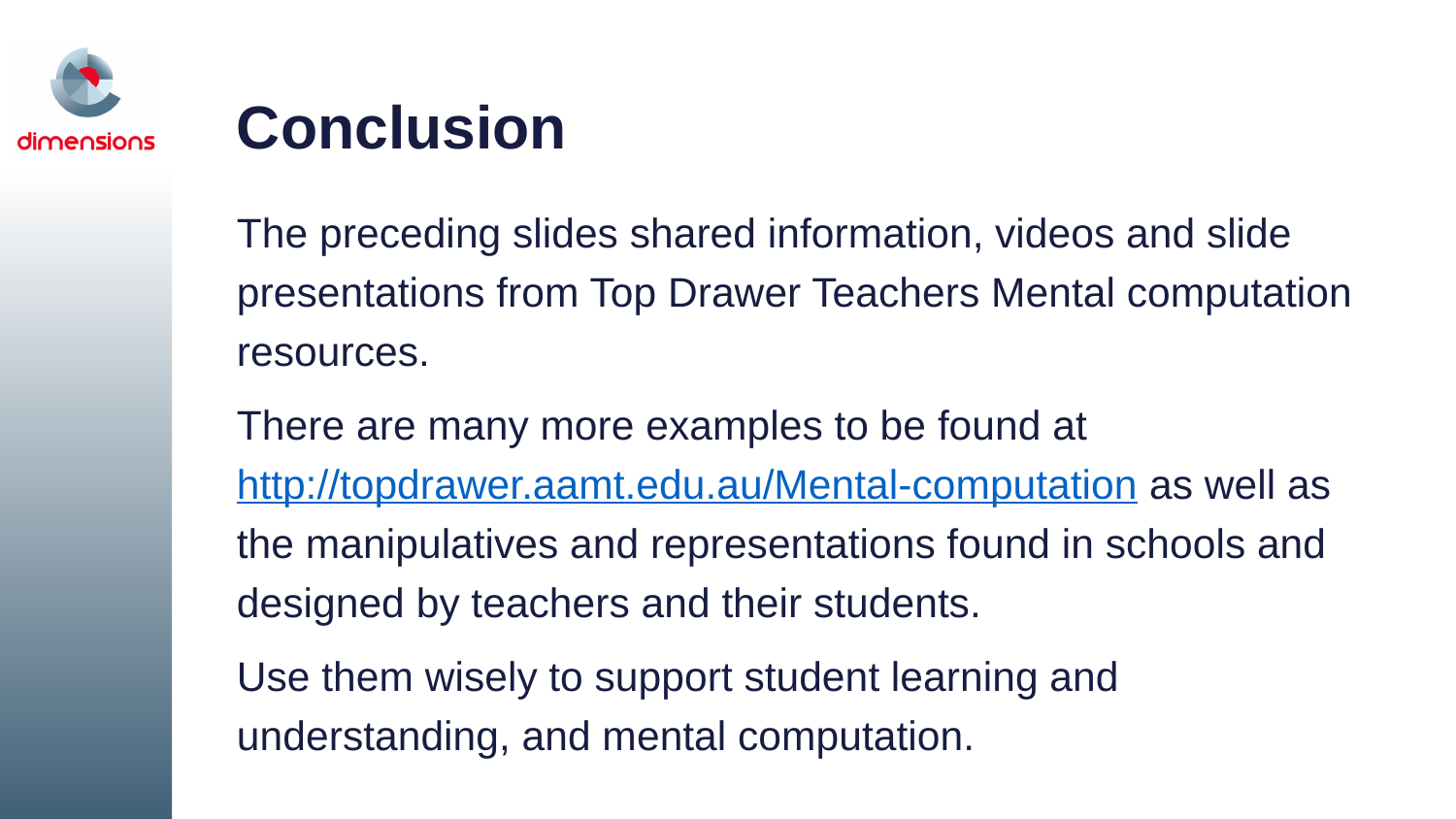

# Conclusion
The preceding slides shared information, videos and slide presentations from Top Drawer Teachers Mental computation resources.
There are many more examples to be found at http://topdrawer.aamt.edu.au/Mental-computation as well as the manipulatives and representations found in schools and designed by teachers and their students.
Use them wisely to support student learning and understanding, and mental computation.